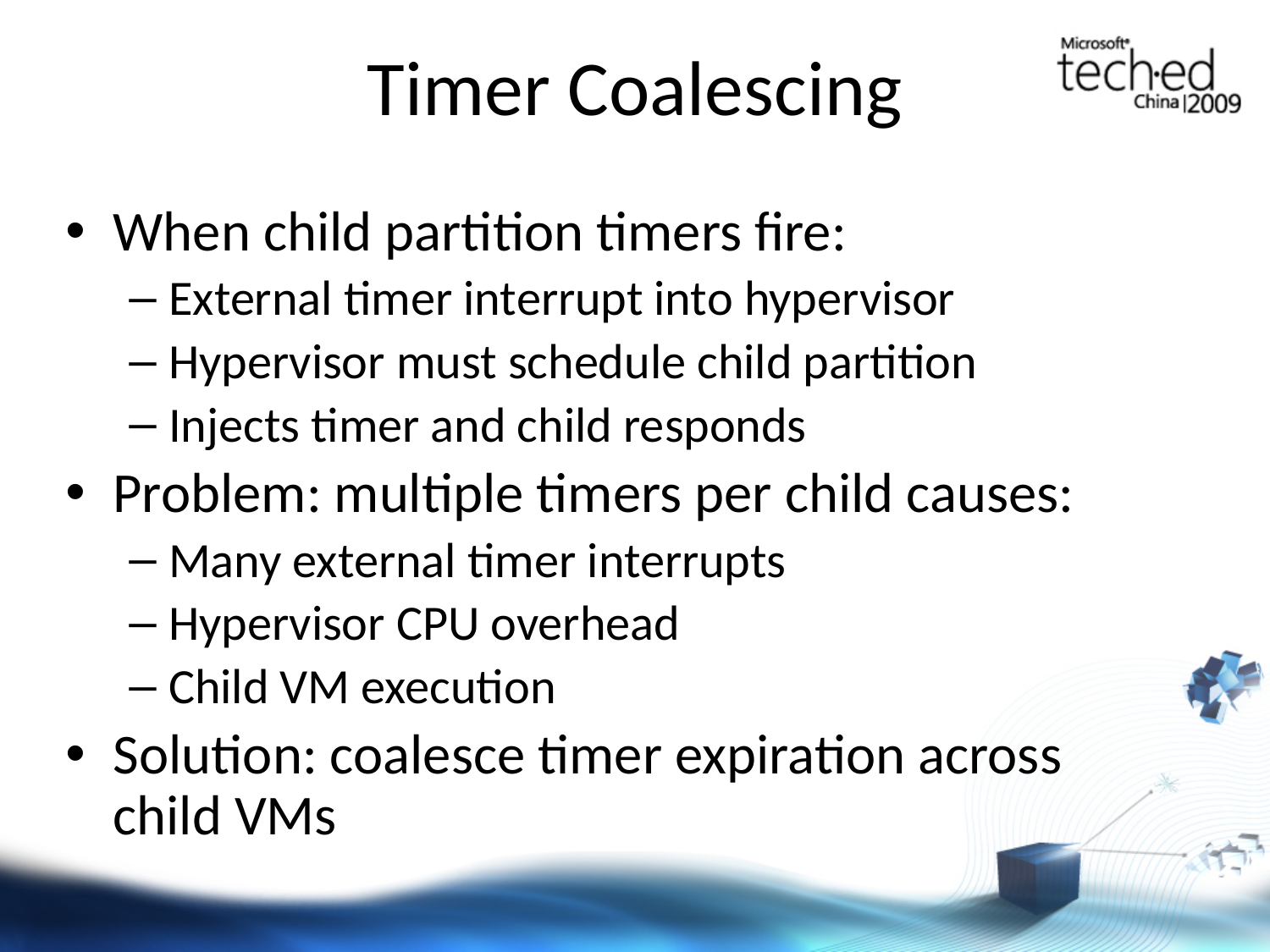

# Timer Coalescing
When child partition timers fire:
External timer interrupt into hypervisor
Hypervisor must schedule child partition
Injects timer and child responds
Problem: multiple timers per child causes:
Many external timer interrupts
Hypervisor CPU overhead
Child VM execution
Solution: coalesce timer expiration across
child VMs